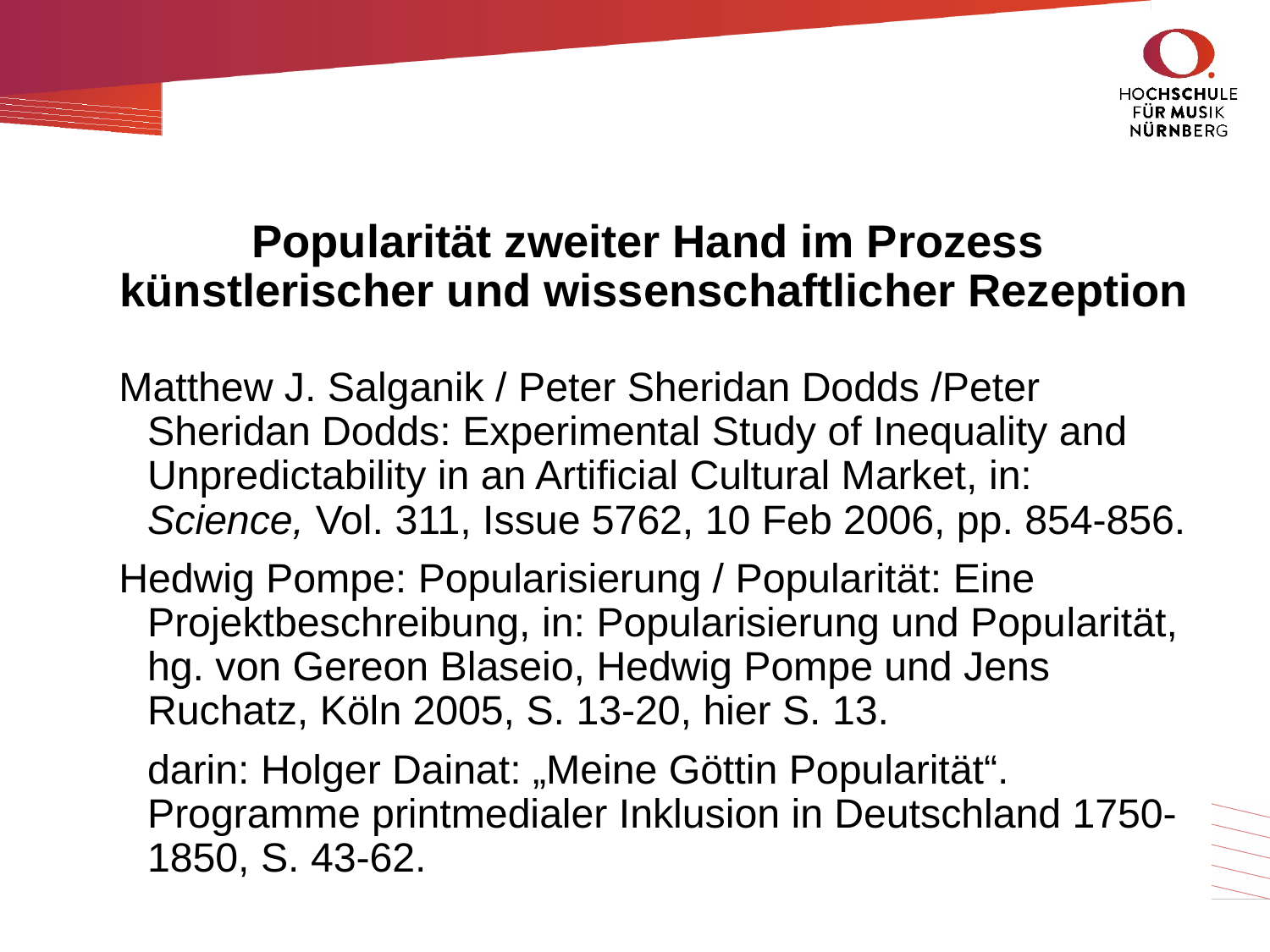

# Popularität zweiter Hand im Prozess künstlerischer und wissenschaftlicher Rezeption
Matthew J. Salganik / Peter Sheridan Dodds /Peter Sheridan Dodds: Experimental Study of Inequality and Unpredictability in an Artificial Cultural Market, in: Science, Vol. 311, Issue 5762, 10 Feb 2006, pp. 854-856.
Hedwig Pompe: Popularisierung / Popularität: Eine Projektbeschreibung, in: Popularisierung und Popu­la­ri­tät, hg. von Gereon Blaseio, Hedwig Pompe und Jens Ruchatz, Köln 2005, S. 13-20, hier S. 13.
	darin: Holger Dainat: „Meine Göttin Popularität“. Programme printmedialer Inklusion in Deutschland 1750-1850, S. 43-62.